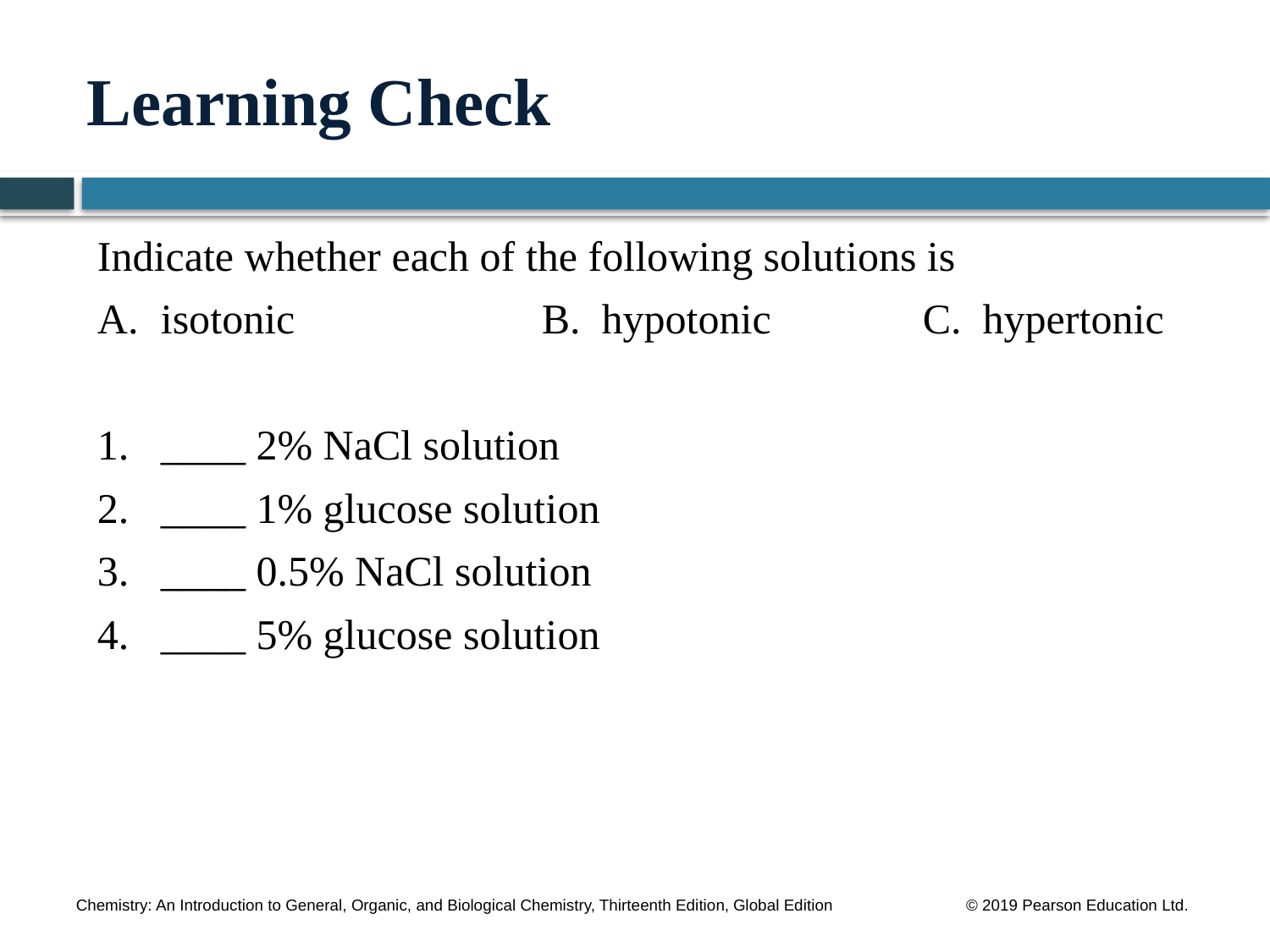

# Learning Check
Indicate whether each of the following solutions is
A.	isotonic 		B.  hypotonic  		C.  hypertonic

1.	____ 2% NaCl solution
2.	____ 1% glucose solution
3.	____ 0.5% NaCl solution
4.	____ 5% glucose solution